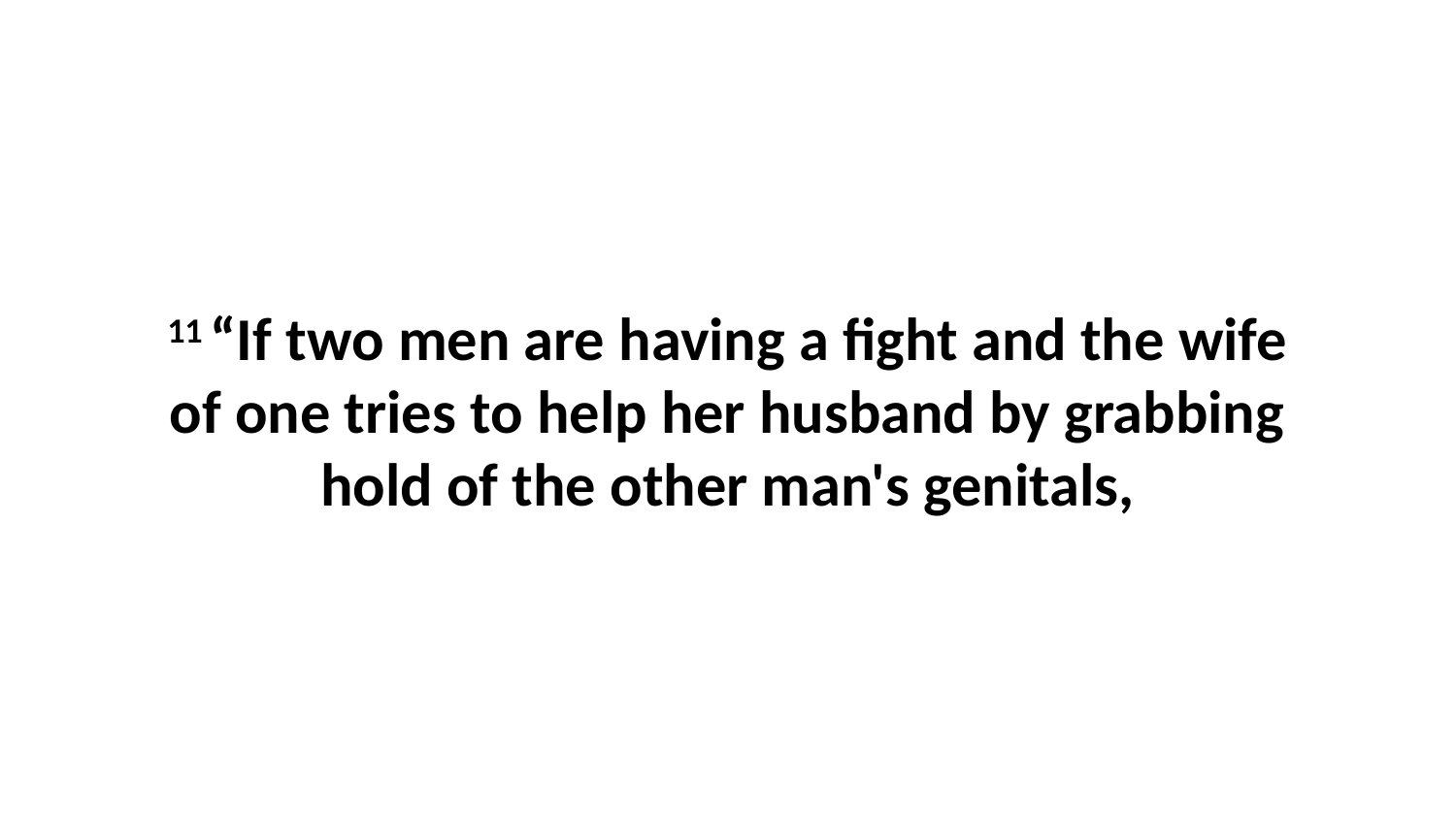

11 “If two men are having a fight and the wife of one tries to help her husband by grabbing hold of the other man's genitals,